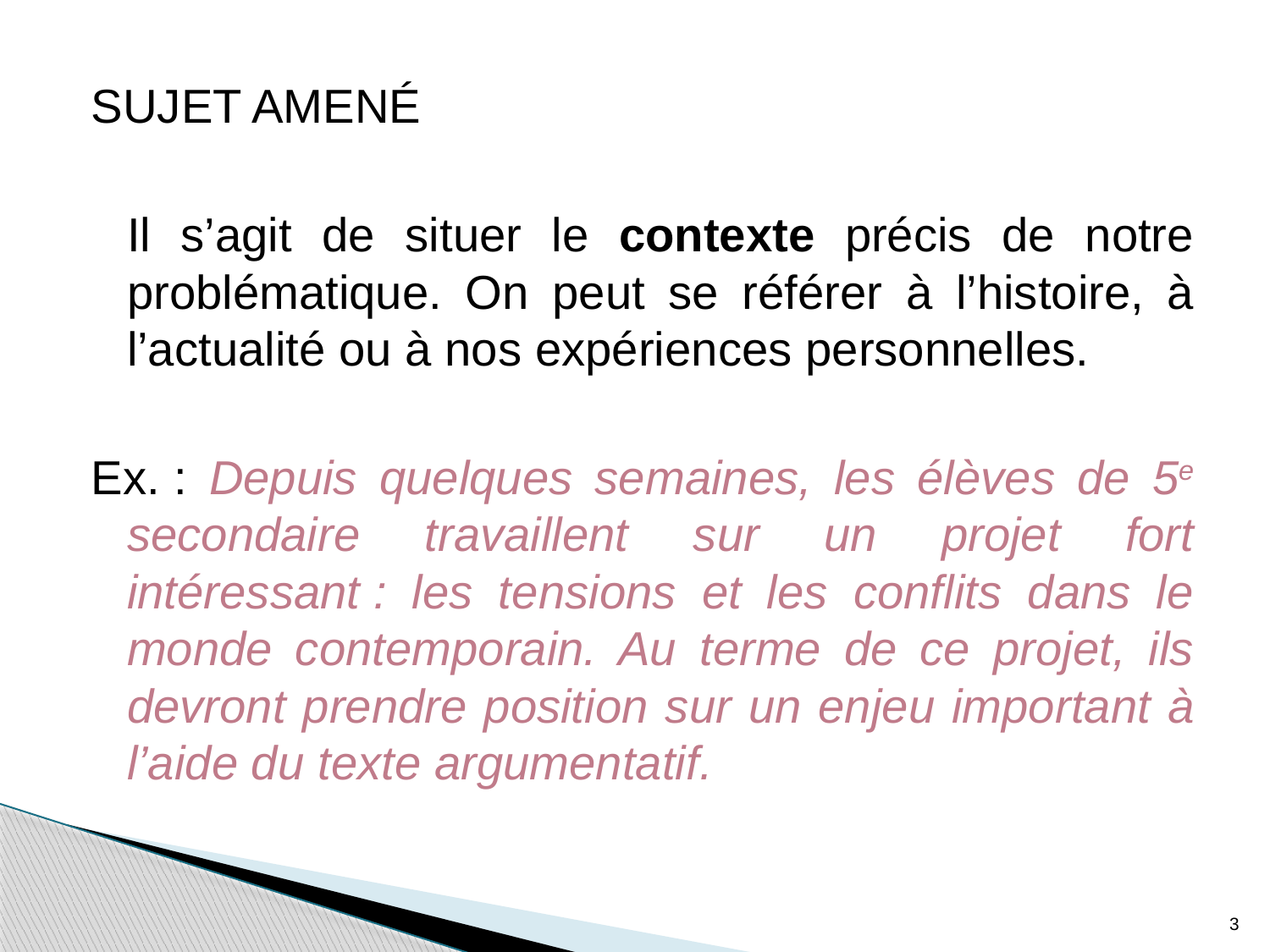

SUJET AMENÉ

	Il s’agit de situer le contexte précis de notre problématique. On peut se référer à l’histoire, à l’actualité ou à nos expériences personnelles.

Ex. : Depuis quelques semaines, les élèves de 5e secondaire travaillent sur un projet fort intéressant : les tensions et les conflits dans le monde contemporain. Au terme de ce projet, ils devront prendre position sur un enjeu important à l’aide du texte argumentatif.

3